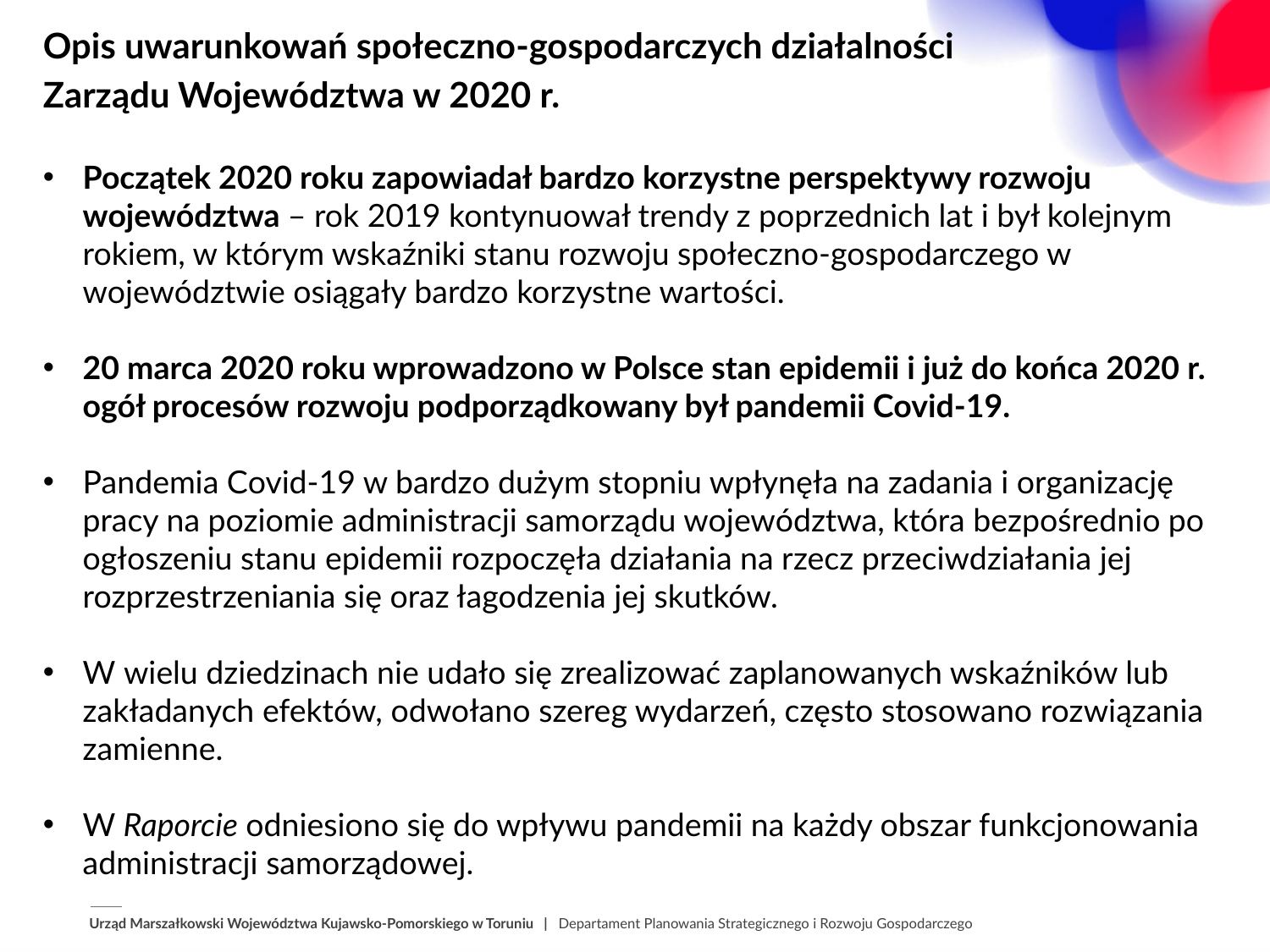

Opis uwarunkowań społeczno-gospodarczych działalności Zarządu Województwa w 2020 r.
Początek 2020 roku zapowiadał bardzo korzystne perspektywy rozwoju województwa – rok 2019 kontynuował trendy z poprzednich lat i był kolejnym rokiem, w którym wskaźniki stanu rozwoju społeczno-gospodarczego w województwie osiągały bardzo korzystne wartości.

20 marca 2020 roku wprowadzono w Polsce stan epidemii i już do końca 2020 r. ogół procesów rozwoju podporządkowany był pandemii Covid-19.

Pandemia Covid-19 w bardzo dużym stopniu wpłynęła na zadania i organizację pracy na poziomie administracji samorządu województwa, która bezpośrednio po ogłoszeniu stanu epidemii rozpoczęła działania na rzecz przeciwdziałania jej rozprzestrzeniania się oraz łagodzenia jej skutków.

W wielu dziedzinach nie udało się zrealizować zaplanowanych wskaźników lub zakładanych efektów, odwołano szereg wydarzeń, często stosowano rozwiązania zamienne.

W Raporcie odniesiono się do wpływu pandemii na każdy obszar funkcjonowania administracji samorządowej.
Urząd Marszałkowski Województwa Kujawsko-Pomorskiego w Toruniu   |   Departament Planowania Strategicznego i Rozwoju Gospodarczego